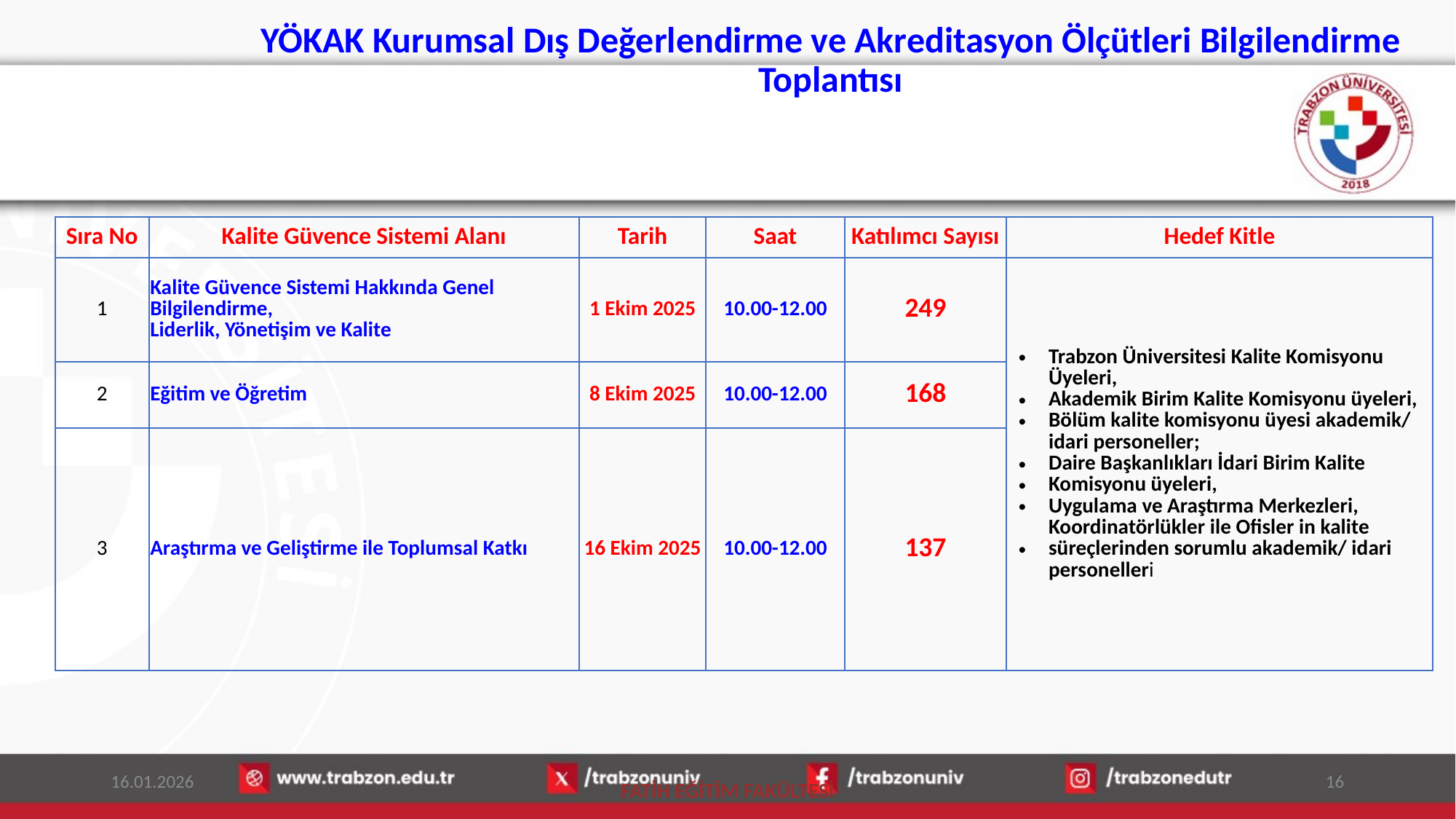

# YÖKAK Kurumsal Dış Değerlendirme ve Akreditasyon Ölçütleri Bilgilendirme Toplantısı
| Sıra No | Kalite Güvence Sistemi Alanı | Tarih | Saat | Katılımcı Sayısı | Hedef Kitle |
| --- | --- | --- | --- | --- | --- |
| 1 | Kalite Güvence Sistemi Hakkında Genel Bilgilendirme, Liderlik, Yönetişim ve Kalite | 1 Ekim 2025 | 10.00-12.00 | 249 | Trabzon Üniversitesi Kalite Komisyonu Üyeleri, Akademik Birim Kalite Komisyonu üyeleri, Bölüm kalite komisyonu üyesi akademik/ idari personeller; Daire Başkanlıkları İdari Birim Kalite Komisyonu üyeleri, Uygulama ve Araştırma Merkezleri, Koordinatörlükler ile Ofisler in kalite süreçlerinden sorumlu akademik/ idari personelleri |
| 2 | Eğitim ve Öğretim | 8 Ekim 2025 | 10.00-12.00 | 168 |  |
| 3 | Araştırma ve Geliştirme ile Toplumsal Katkı | 16 Ekim 2025 | 10.00-12.00 | 137 |  |
16.01.2026
16